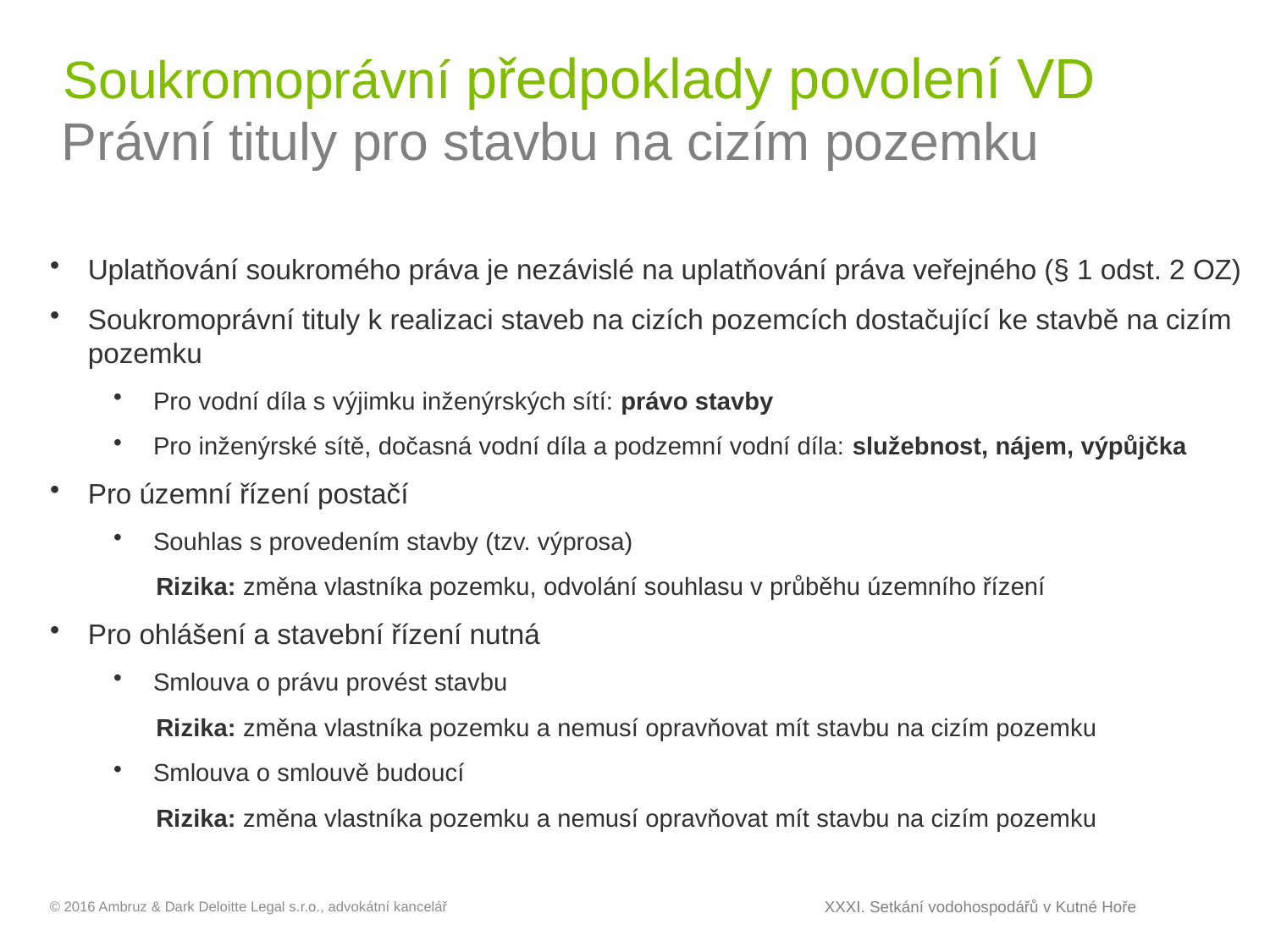

# Soukromoprávní předpoklady povolení VD
Právní tituly pro stavbu na cizím pozemku

Uplatňování soukromého práva je nezávislé na uplatňování práva veřejného (§ 1 odst. 2 OZ)
Soukromoprávní tituly k realizaci staveb na cizích pozemcích dostačující ke stavbě na cizím pozemku
Pro vodní díla s výjimku inženýrských sítí: právo stavby
Pro inženýrské sítě, dočasná vodní díla a podzemní vodní díla: služebnost, nájem, výpůjčka
Pro územní řízení postačí
Souhlas s provedením stavby (tzv. výprosa)
 Rizika: změna vlastníka pozemku, odvolání souhlasu v průběhu územního řízení
Pro ohlášení a stavební řízení nutná
Smlouva o právu provést stavbu
 Rizika: změna vlastníka pozemku a nemusí opravňovat mít stavbu na cizím pozemku
Smlouva o smlouvě budoucí
 Rizika: změna vlastníka pozemku a nemusí opravňovat mít stavbu na cizím pozemku

XXXI. Setkání vodohospodářů v Kutné Hoře